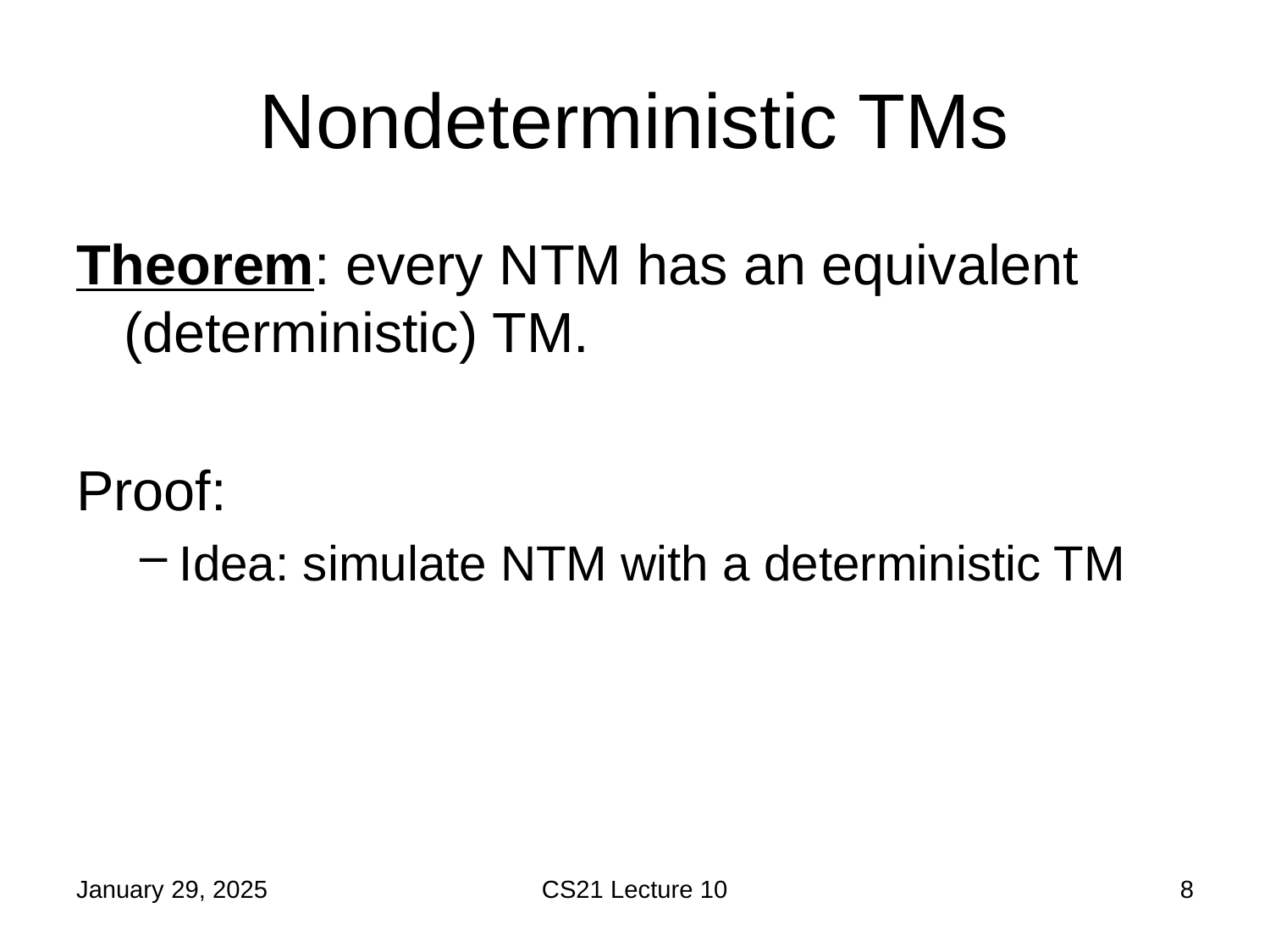

# Nondeterministic TMs
Theorem: every NTM has an equivalent (deterministic) TM.

Proof:
Idea: simulate NTM with a deterministic TM
January 29, 2025
CS21 Lecture 10
8